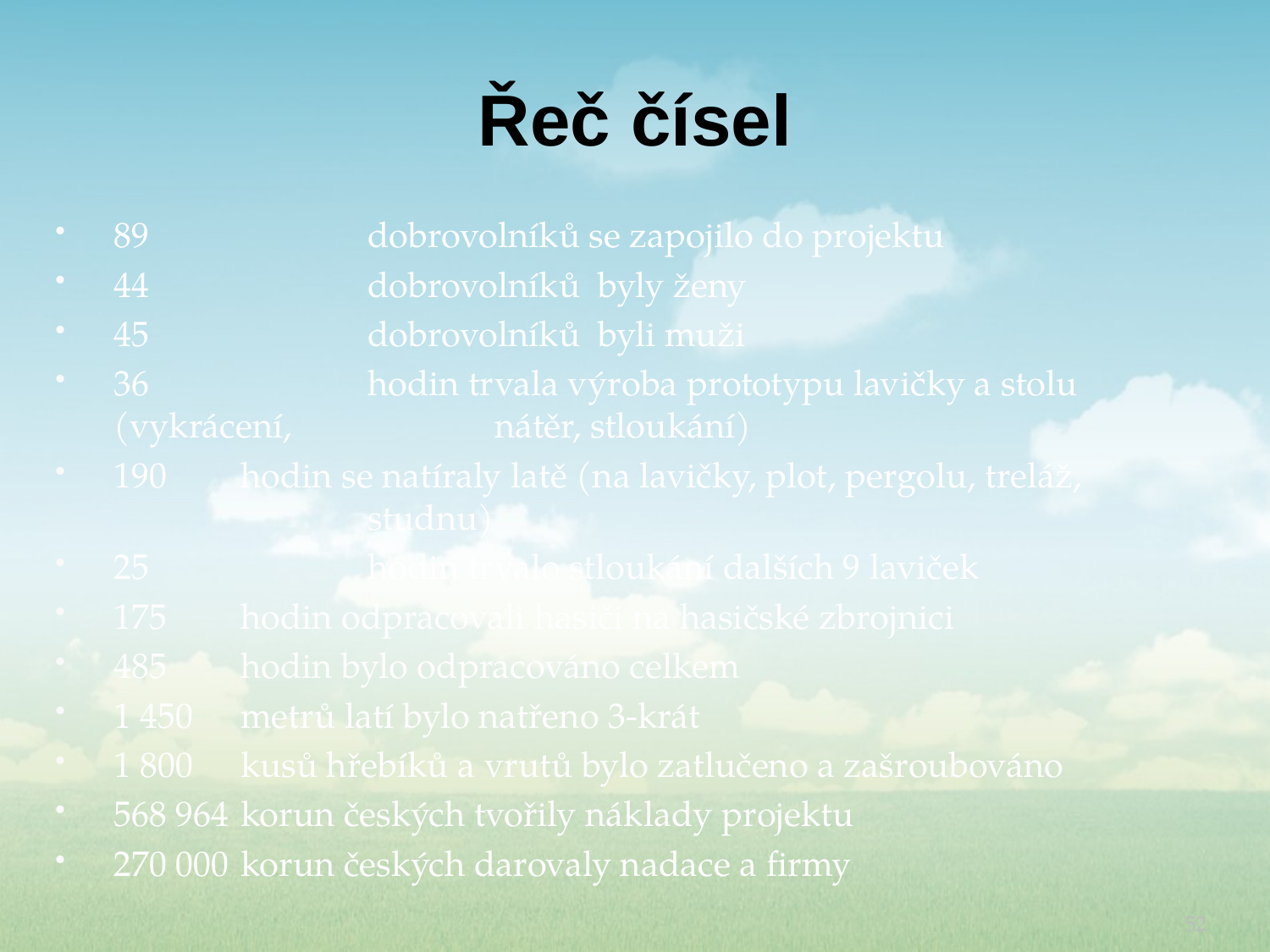

# Řeč čísel
89		dobrovolníků se zapojilo do projektu
44		dobrovolníků  byly ženy
45		dobrovolníků  byli muži
36		hodin trvala výroba prototypu lavičky a stolu (vykrácení, 		nátěr, stloukání)
190	hodin se natíraly latě (na lavičky, plot, pergolu, treláž, 			studnu)
25		hodin trvalo stloukání dalších 9 laviček
175	hodin odpracovali hasiči na hasičské zbrojnici
485	hodin bylo odpracováno celkem
1 450	metrů latí bylo natřeno 3-krát
1 800	kusů hřebíků a vrutů bylo zatlučeno a zašroubováno
568 964	korun českých tvořily náklady projektu
270 000	korun českých darovaly nadace a firmy

52